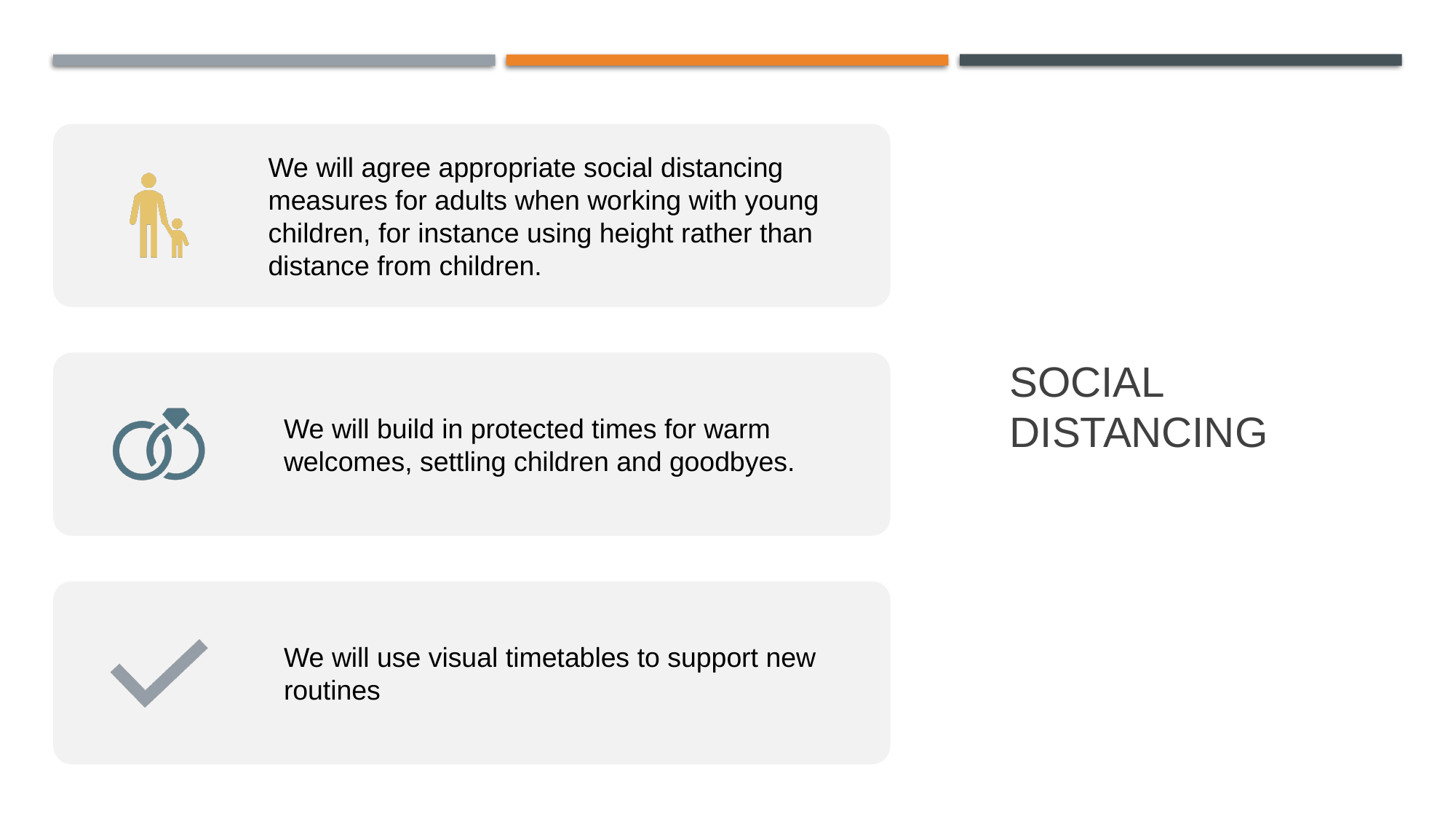

We will agree appropriate social distancing measures for adults when working with young children, for instance using height rather than distance from children.
We will build in protected times for warm welcomes, settling children and goodbyes.
We will use visual timetables to support new routines
Social distancing